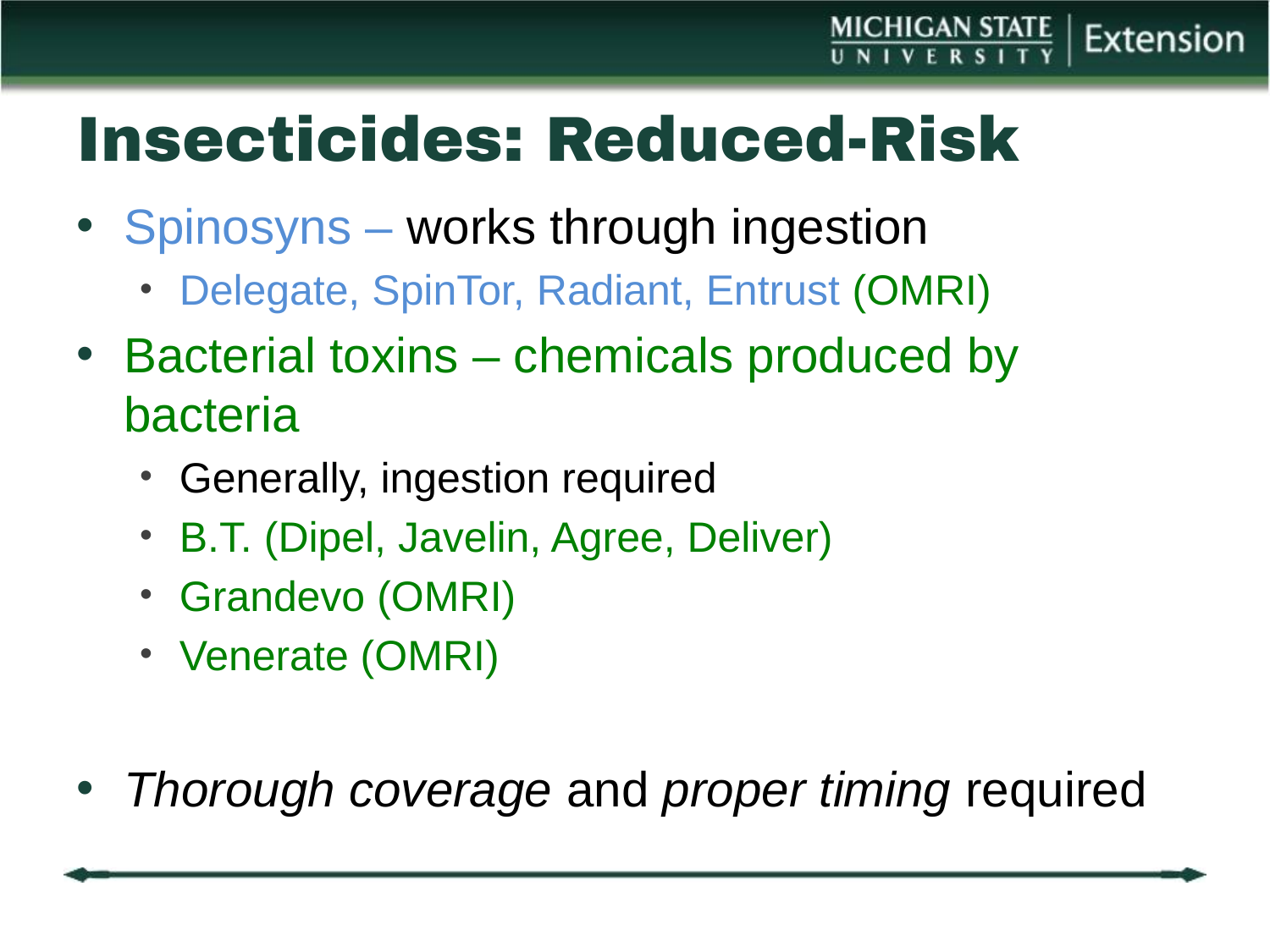

# Insecticides: Reduced-Risk
Spinosyns – works through ingestion
Delegate, SpinTor, Radiant, Entrust (OMRI)
Bacterial toxins – chemicals produced by bacteria
Generally, ingestion required
B.T. (Dipel, Javelin, Agree, Deliver)
Grandevo (OMRI)
Venerate (OMRI)

Thorough coverage and proper timing required